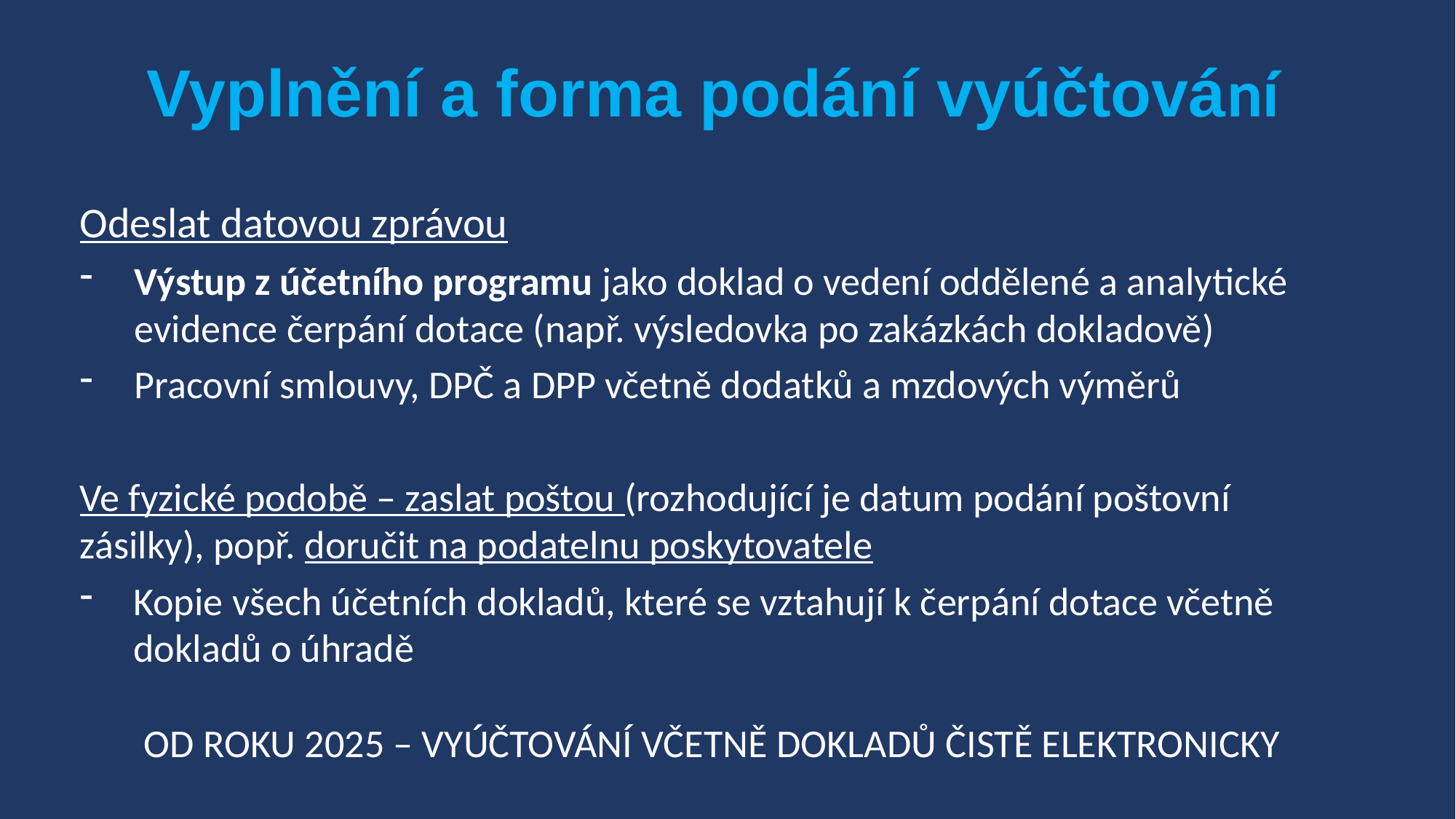

Vyplnění a forma podání vyúčtování

Odeslat datovou zprávou
Výstup z účetního programu jako doklad o vedení oddělené a analytické      evidence čerpání dotace (např. výsledovka po zakázkách dokladově)
Pracovní smlouvy, DPČ a DPP včetně dodatků a mzdových výměrů

Ve fyzické podobě – zaslat poštou (rozhodující je datum podání poštovní zásilky), popř. doručit na podatelnu poskytovatele
Kopie všech účetních dokladů, které se vztahují k čerpání dotace včetně dokladů o úhradě

OD ROKU 2025 – VYÚČTOVÁNÍ VČETNĚ DOKLADŮ ČISTĚ ELEKTRONICKY